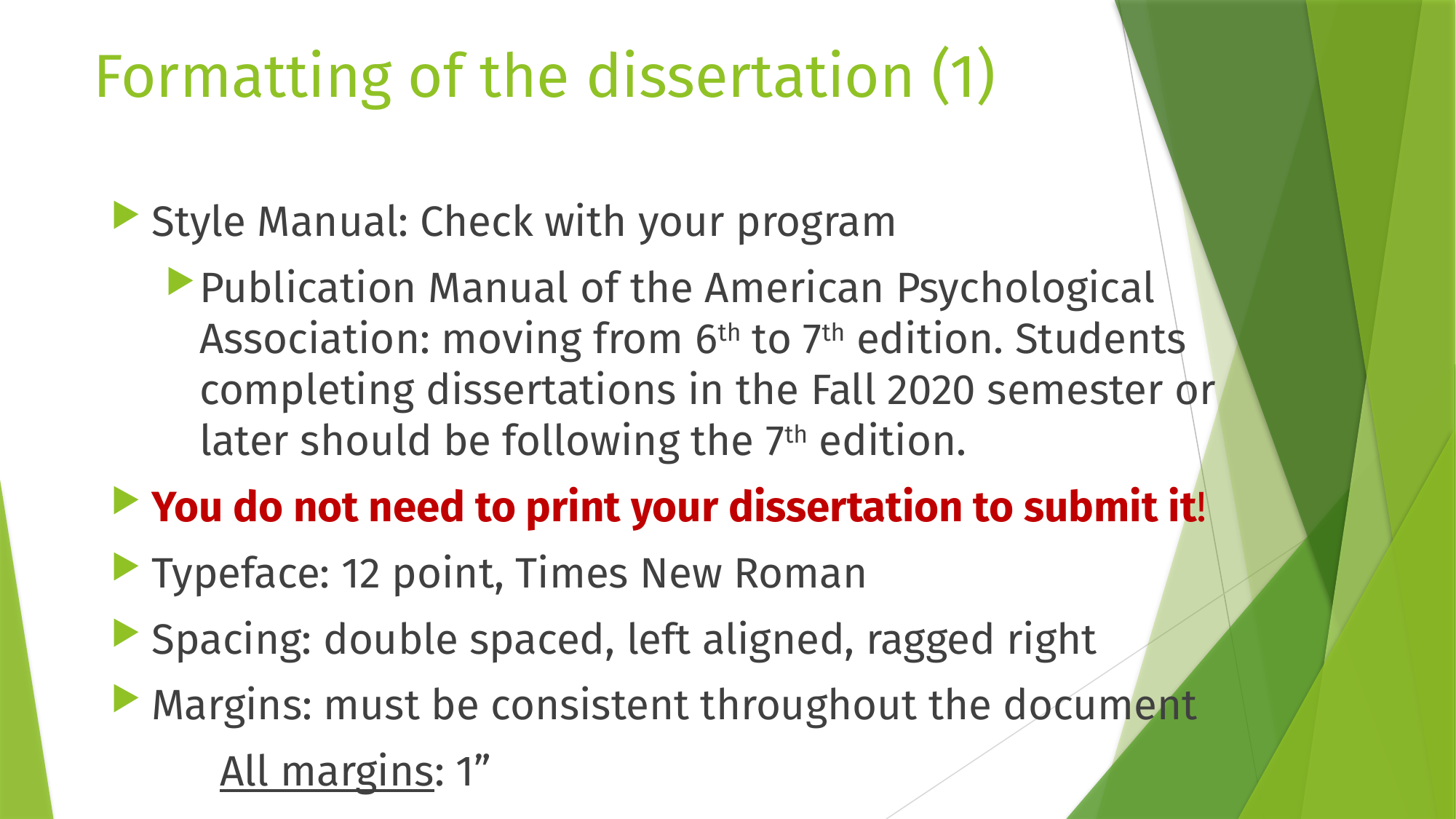

# Formatting of the dissertation (1)
Style Manual: Check with your program
Publication Manual of the American Psychological Association: moving from 6th to 7th edition. Students completing dissertations in the Fall 2020 semester or    later should be following the 7th edition.
You do not need to print your dissertation to submit it!
Typeface: 12 point, Times New Roman
Spacing: double spaced, left aligned, ragged right
Margins: must be consistent throughout the document
	All margins: 1”